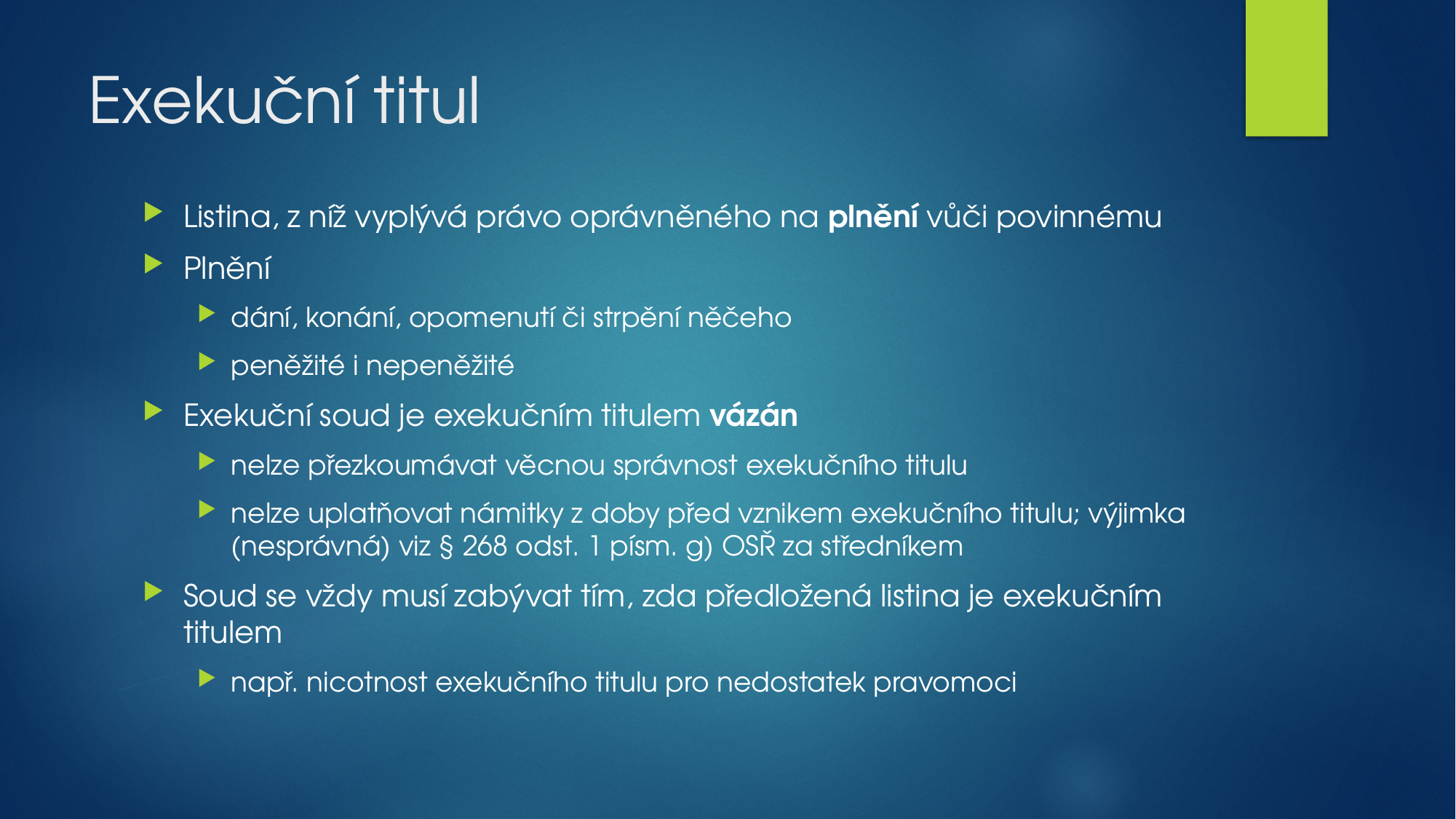

# Exekuční titul
Listina, z níž vyplývá právo oprávněného na plnění vůči povinnému
Plnění
dání, konání, opomenutí či strpění něčeho
peněžité i nepeněžité
Exekuční soud je exekučním titulem vázán
nelze přezkoumávat věcnou správnost exekučního titulu
nelze uplatňovat námitky z doby před vznikem exekučního titulu; výjimka (nesprávná) viz § 268 odst. 1 písm. g) OSŘ za středníkem
Soud se vždy musí zabývat tím, zda předložená listina je exekučním titulem
např. nicotnost exekučního titulu pro nedostatek pravomoci